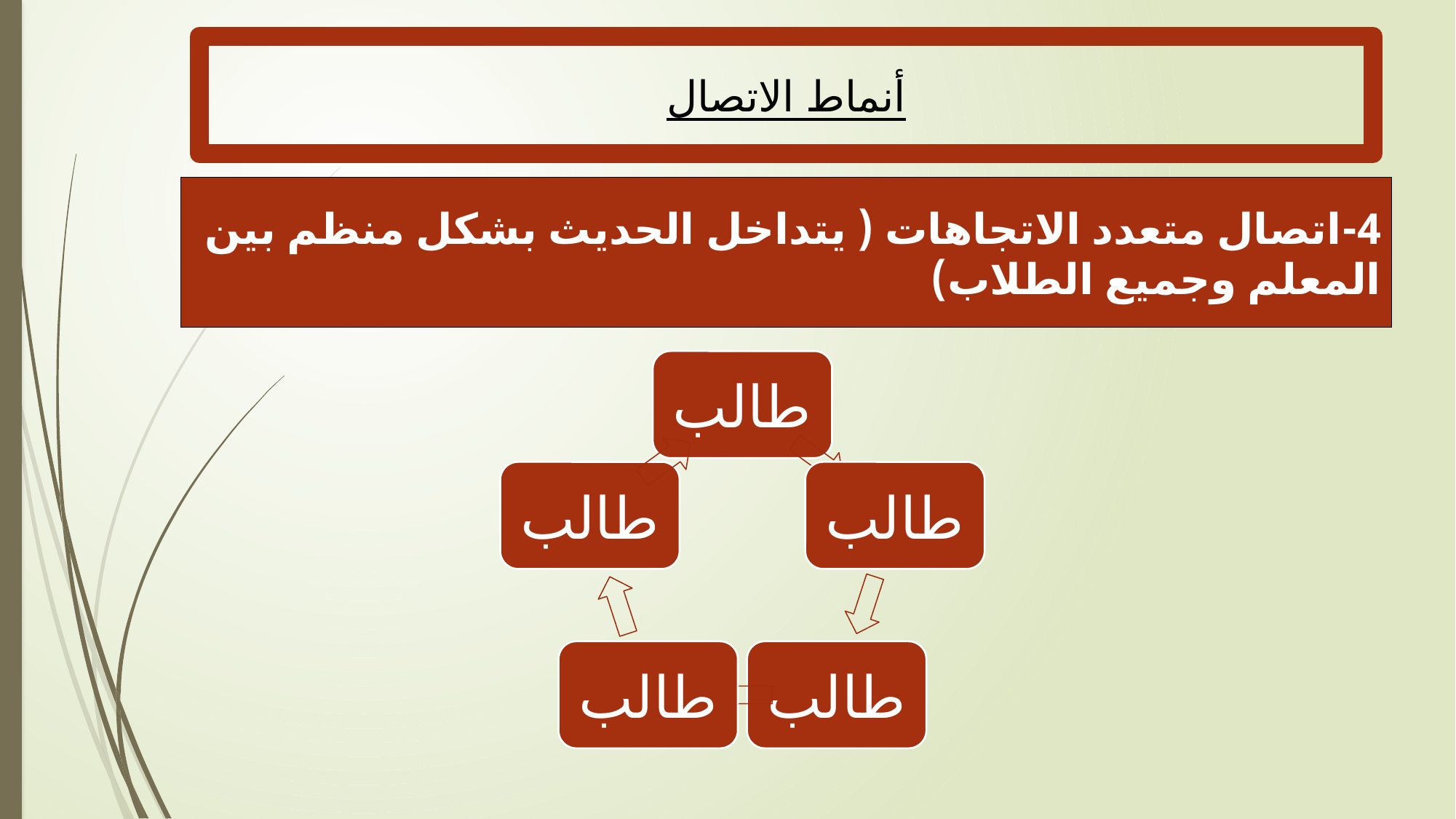

أنماط الاتصال
4-اتصال متعدد الاتجاهات ( يتداخل الحديث بشكل منظم بين المعلم وجميع الطلاب)
طالب
طالب
طالب
طالب
طالب